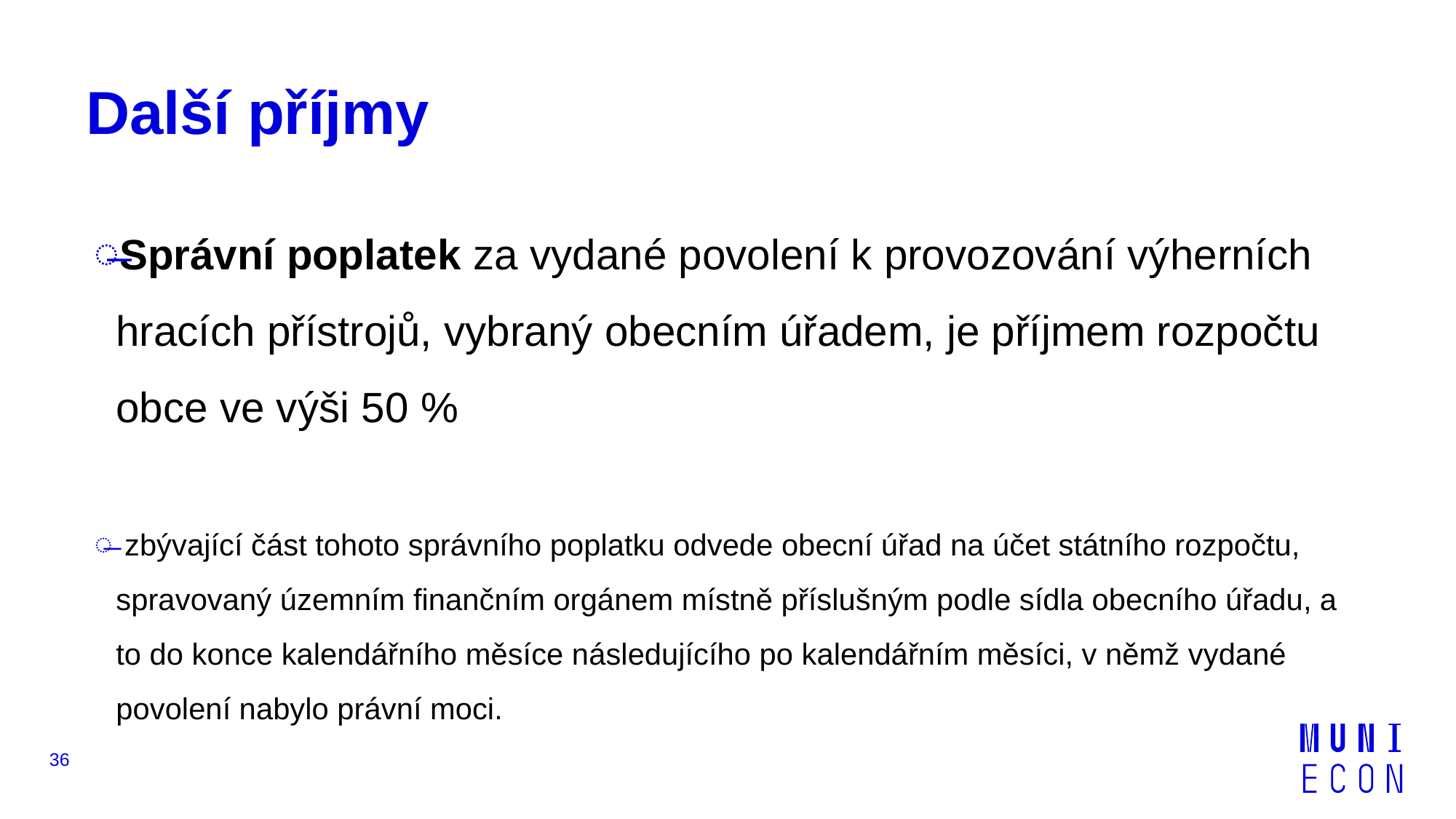

# Další příjmy
Správní poplatek za vydané povolení k provozování výherních hracích přístrojů, vybraný obecním úřadem, je příjmem rozpočtu obce ve výši 50 %

 zbývající část tohoto správního poplatku odvede obecní úřad na účet státního rozpočtu, spravovaný územním finančním orgánem místně příslušným podle sídla obecního úřadu, a to do konce kalendářního měsíce následujícího po kalendářním měsíci, v němž vydané povolení nabylo právní moci.

36